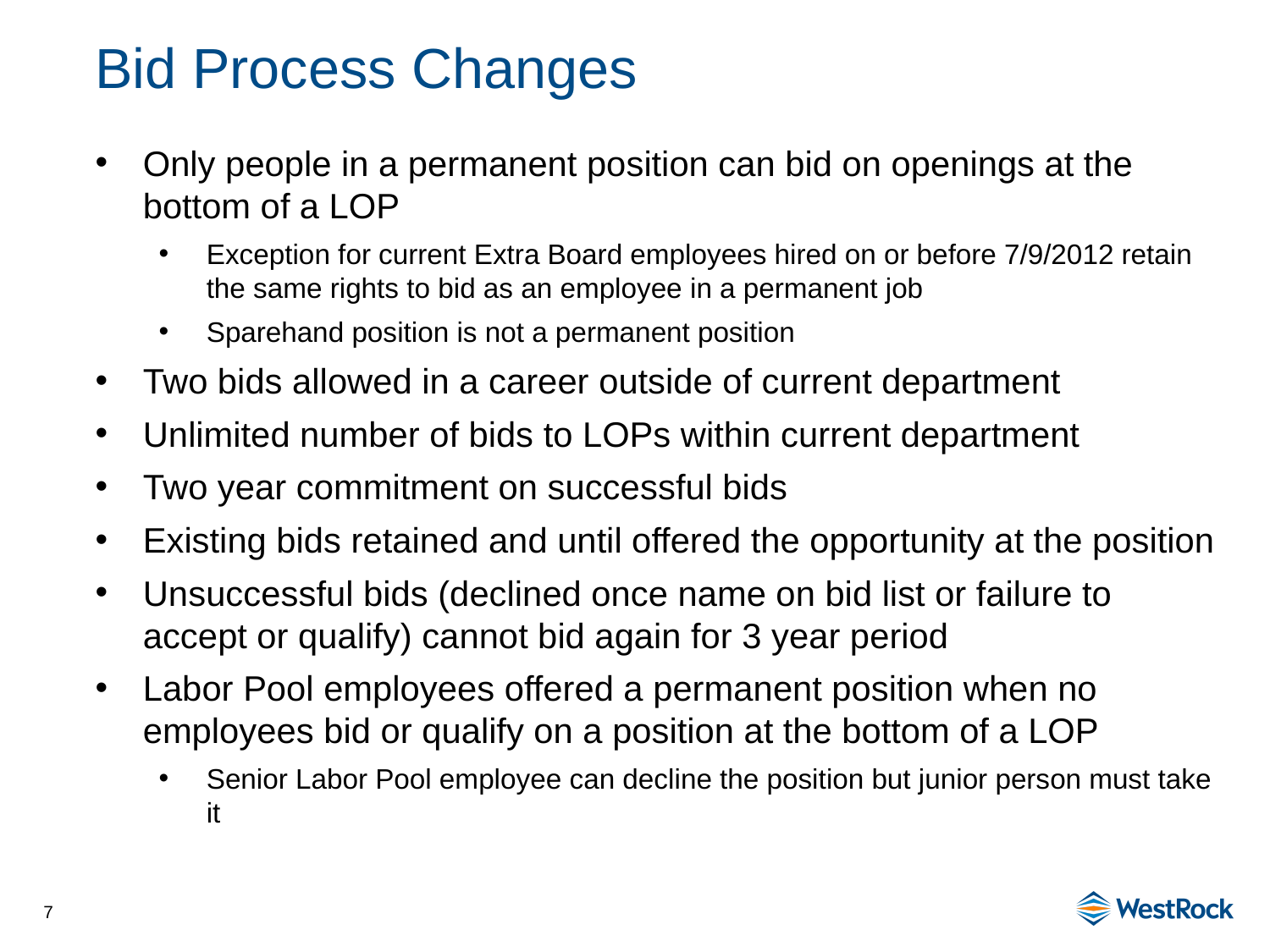

# Bid Process Changes
Only people in a permanent position can bid on openings at the bottom of a LOP
Exception for current Extra Board employees hired on or before 7/9/2012 retain the same rights to bid as an employee in a permanent job
Sparehand position is not a permanent position
Two bids allowed in a career outside of current department
Unlimited number of bids to LOPs within current department
Two year commitment on successful bids
Existing bids retained and until offered the opportunity at the position
Unsuccessful bids (declined once name on bid list or failure to accept or qualify) cannot bid again for 3 year period
Labor Pool employees offered a permanent position when no employees bid or qualify on a position at the bottom of a LOP
Senior Labor Pool employee can decline the position but junior person must take it